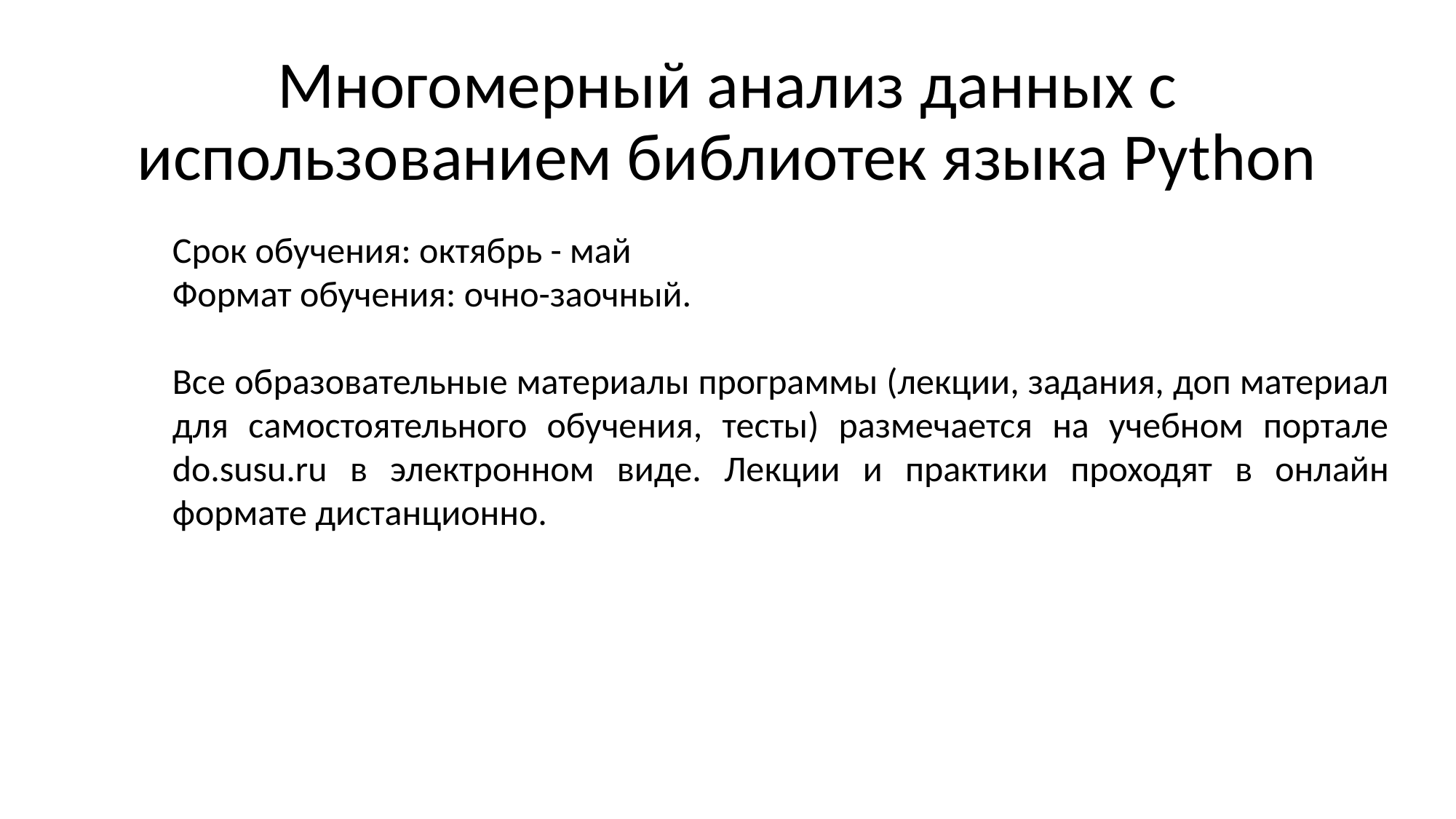

# Многомерный анализ данных с использованием библиотек языка Python
Срок обучения: октябрь - май
Формат обучения: очно-заочный.

Все образовательные материалы программы (лекции, задания, доп материал для самостоятельного обучения, тесты) размечается на учебном портале do.susu.ru в электронном виде. Лекции и практики проходят в онлайн формате дистанционно.